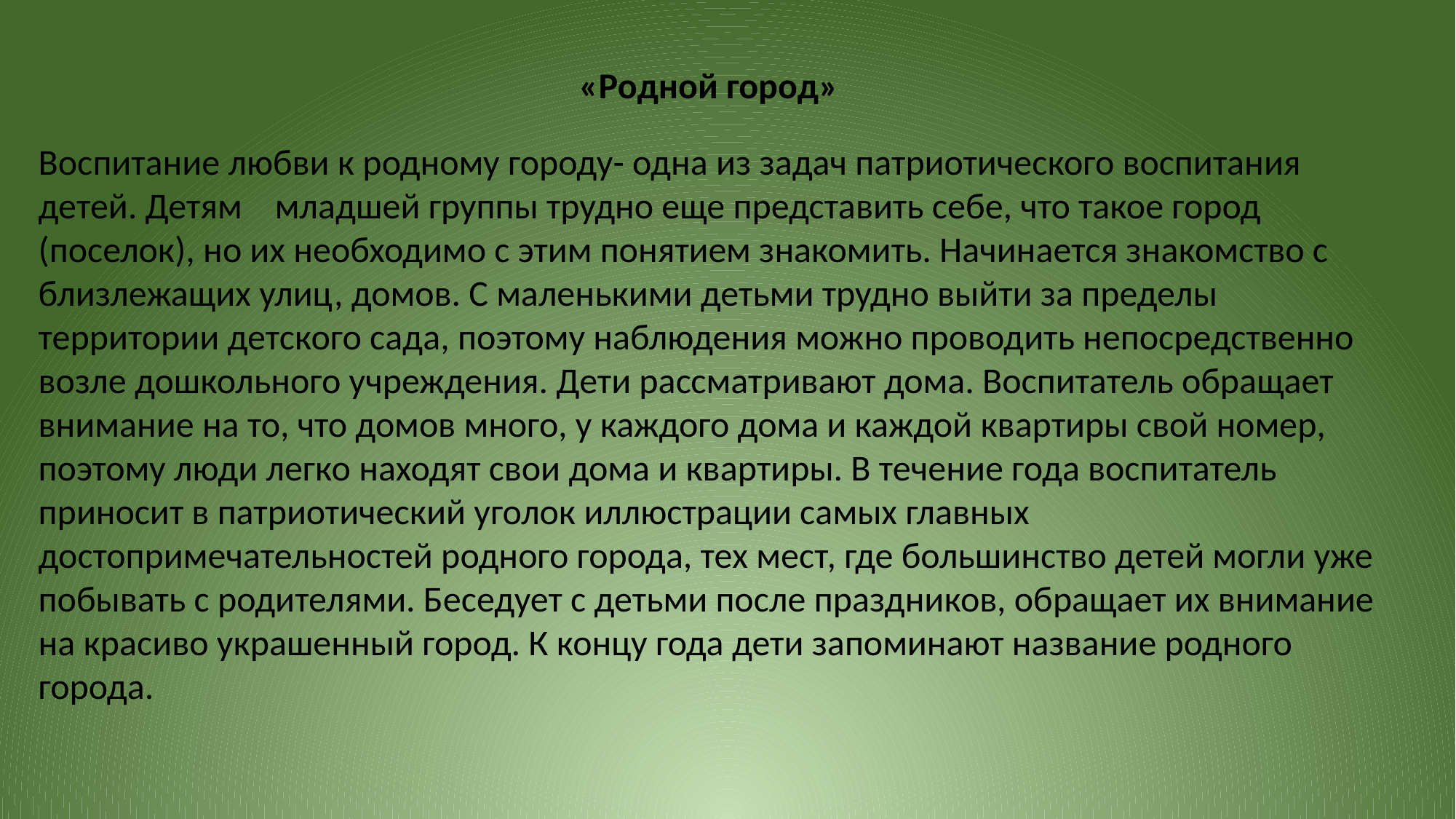

«Родной город»

Воспитание любви к родному городу- одна из задач патриотического воспитания детей. Детям    младшей группы трудно еще представить себе, что такое город (поселок), но их необходимо с этим понятием знакомить. Начинается знакомство с близлежащих улиц, домов. С маленькими детьми трудно выйти за пределы территории детского сада, поэтому наблюдения можно проводить непосредственно возле дошкольного учреждения. Дети рассматривают дома. Воспитатель обращает внимание на то, что домов много, у каждого дома и каждой квартиры свой номер, поэтому люди легко находят свои дома и квартиры. В течение года воспитатель приносит в патриотический уголок иллюстрации самых главных достопримечательностей родного города, тех мест, где большинство детей могли уже побывать с родителями. Беседует с детьми после праздников, обращает их внимание на красиво украшенный город. К концу года дети запоминают название родного города.